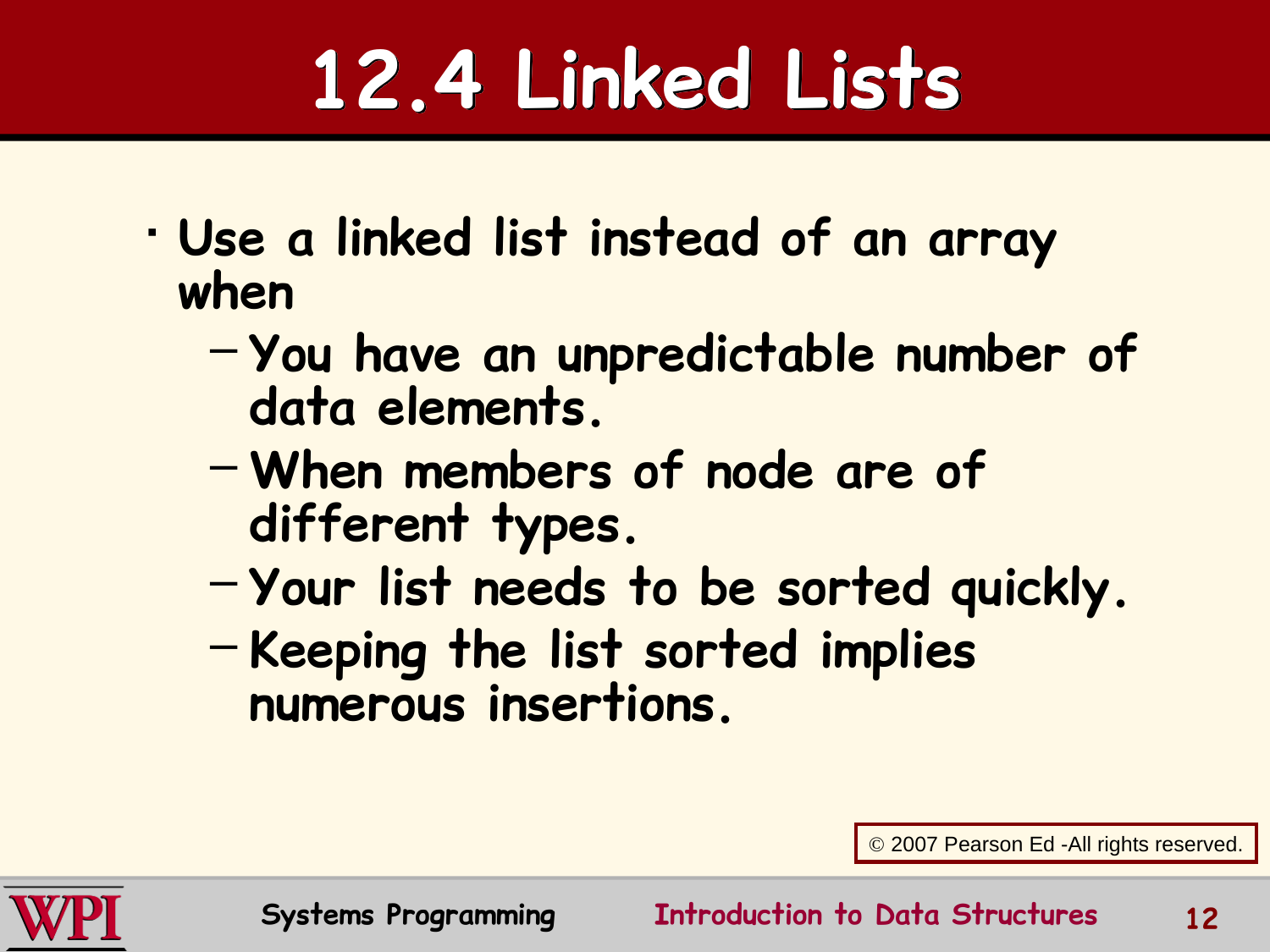

# 12.4 Linked Lists
Use a linked list instead of an array when
You have an unpredictable number of data elements.
When members of node are of different types.
Your list needs to be sorted quickly.
Keeping the list sorted implies numerous insertions.
© 2007 Pearson Ed -All rights reserved.
Systems Programming        Introduction to Data Structures
12